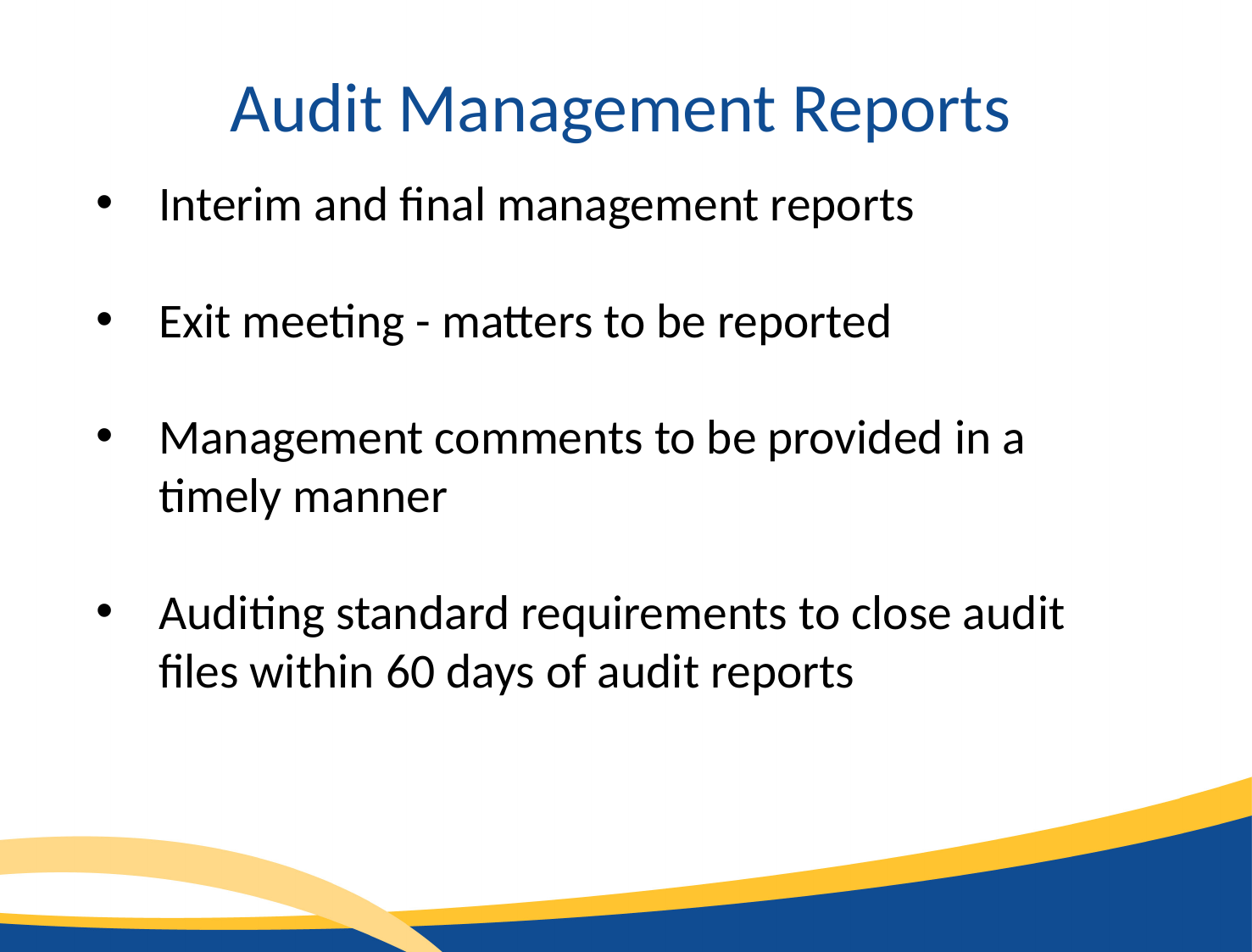

Audit Management Reports
Interim and final management reports

Exit meeting - matters to be reported

Management comments to be provided in a timely manner

Auditing standard requirements to close audit files within 60 days of audit reports